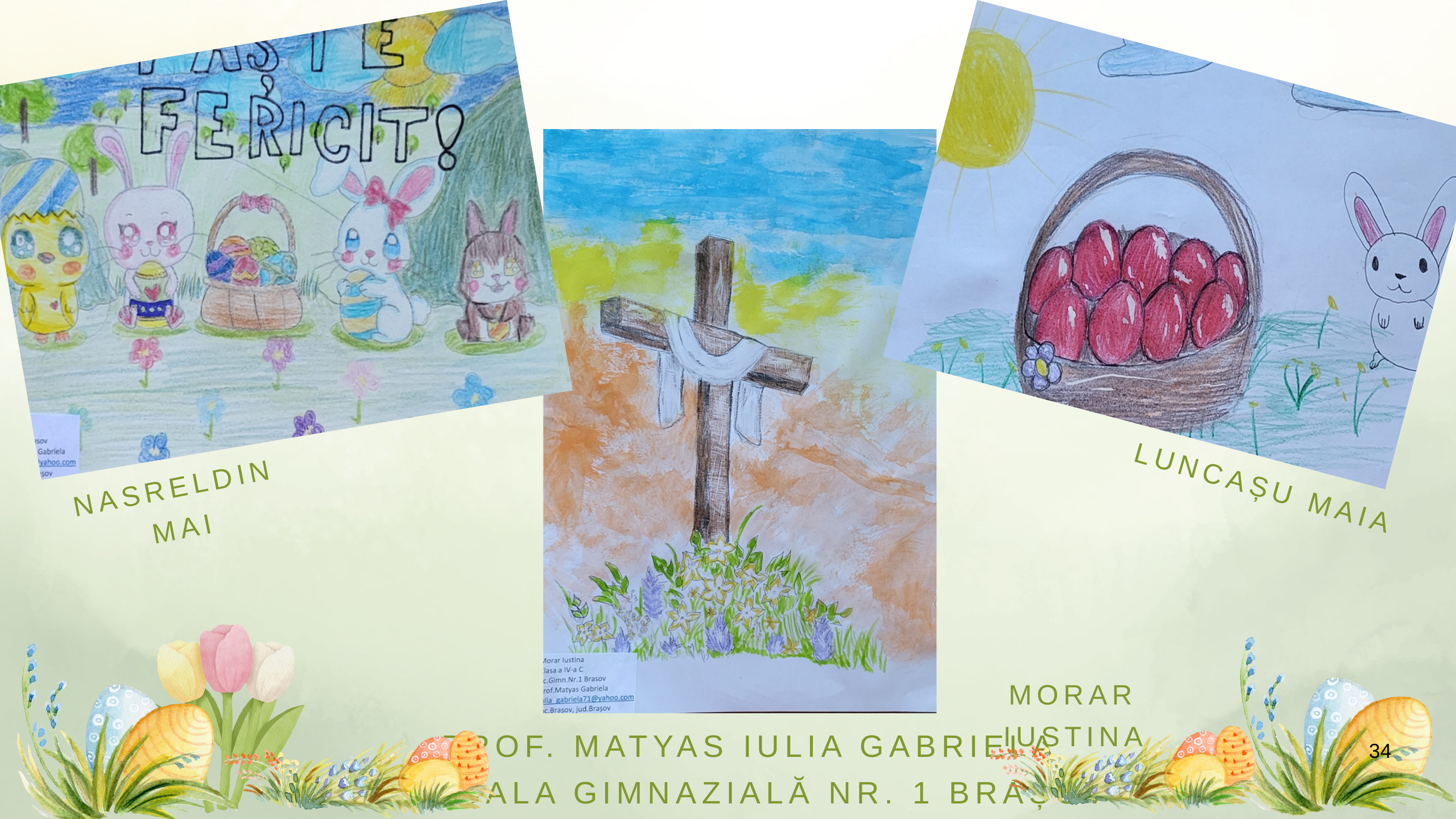

NASRELDIN MAI
LUNCAȘU MAIA

MORAR IUSTINA
PROF. MATYAS IULIA GABRIELA
 SCOALA GIMNAZIALĂ NR. 1 BRAȘOV

34